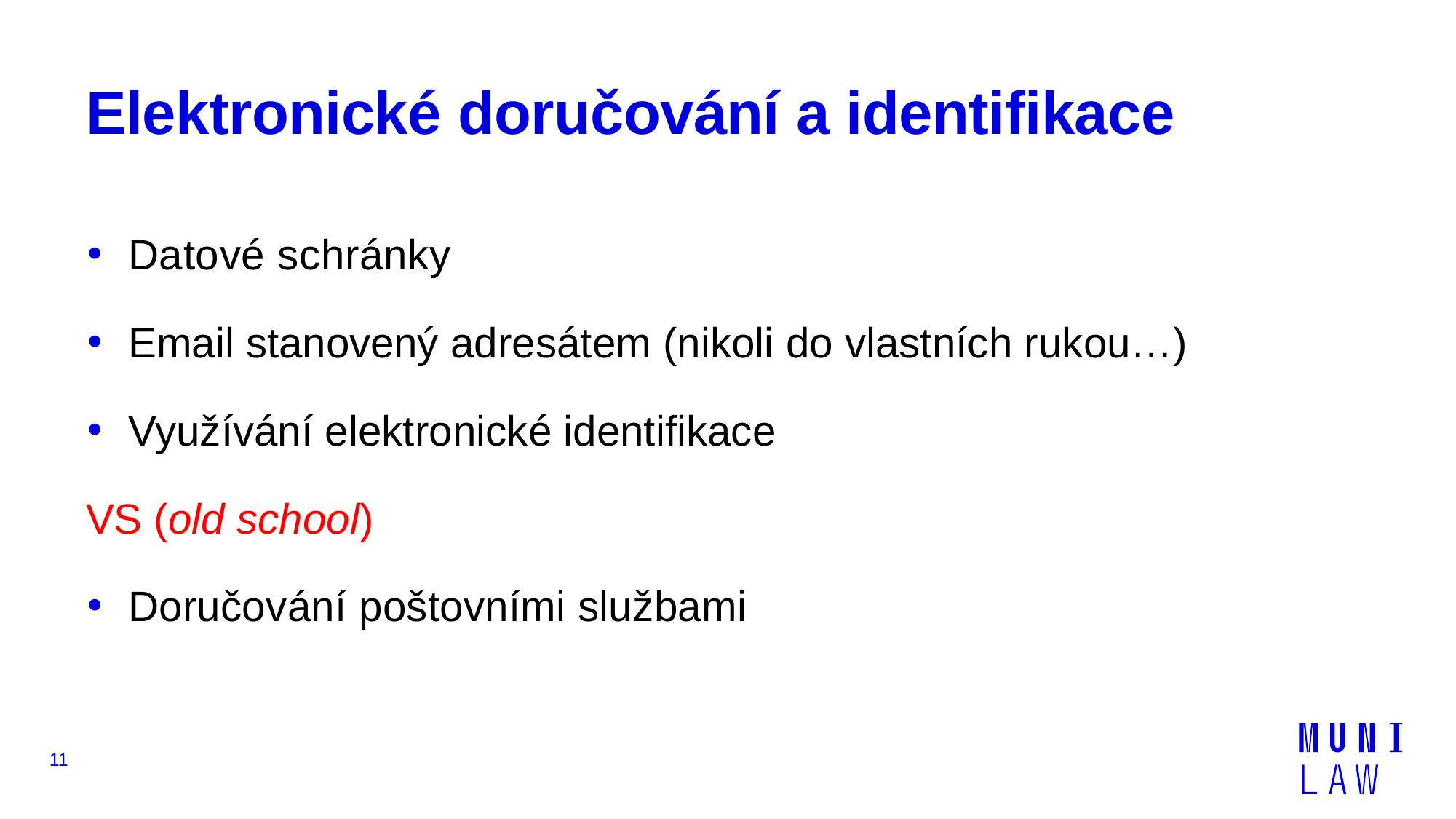

# Elektronické doručování a identifikace
Datové schránky
Email stanovený adresátem (nikoli do vlastních rukou…)
Využívání elektronické identifikace
VS (old school)
Doručování poštovními službami

11